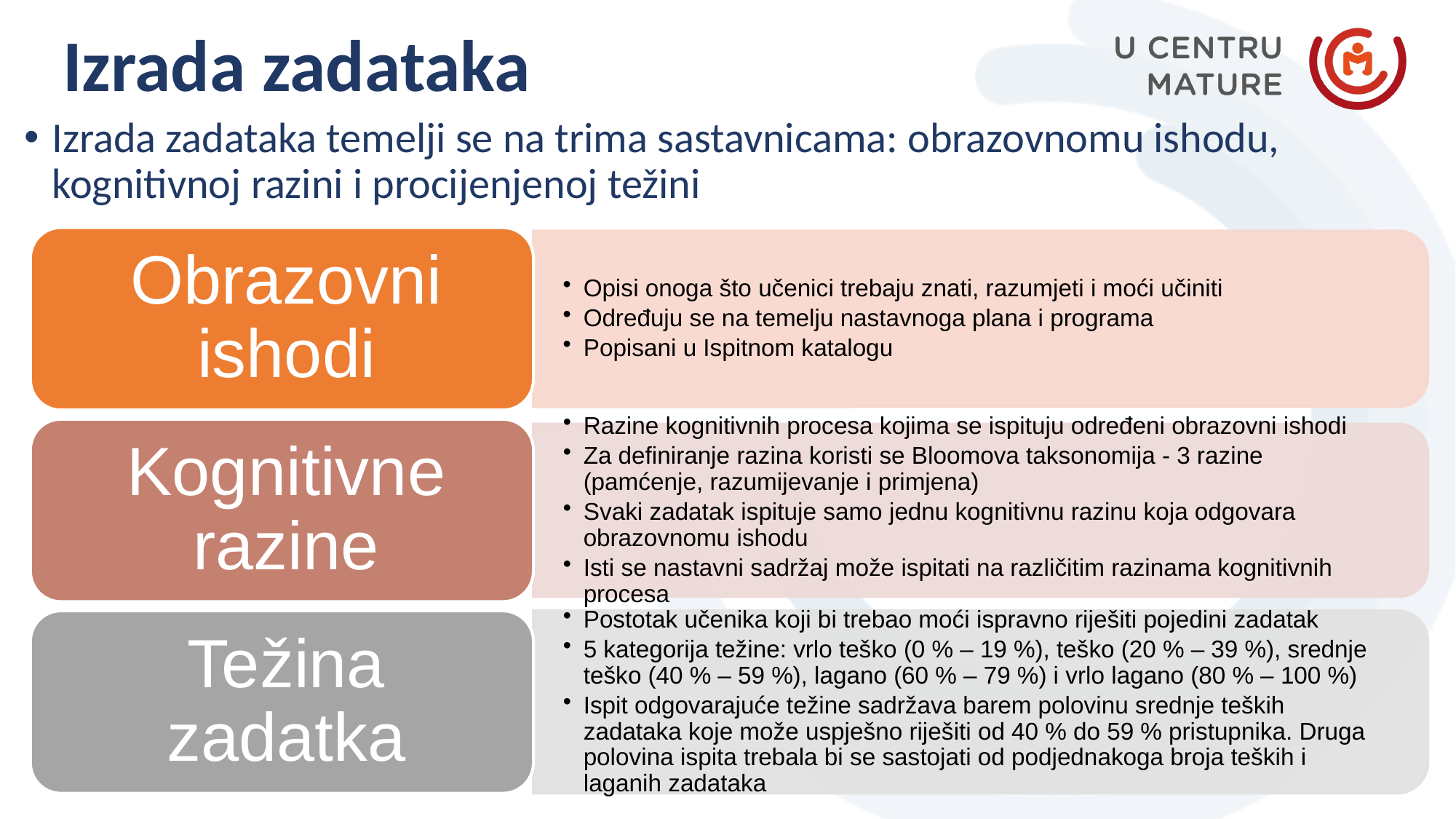

Izrada zadataka
Izrada zadataka temelji se na trima sastavnicama: obrazovnomu ishodu, kognitivnoj razini i procijenjenoj težini
Opisi onoga što učenici trebaju znati, razumjeti i moći učiniti
Određuju se na temelju nastavnoga plana i programa
Popisani u Ispitnom katalogu
Obrazovni ishodi
Razine kognitivnih procesa kojima se ispituju određeni obrazovni ishodi
Za definiranje razina koristi se Bloomova taksonomija - 3 razine (pamćenje, razumijevanje i primjena)
Svaki zadatak ispituje samo jednu kognitivnu razinu koja odgovara obrazovnomu ishodu
Isti se nastavni sadržaj može ispitati na različitim razinama kognitivnih procesa
Kognitivne razine
Postotak učenika koji bi trebao moći ispravno riješiti pojedini zadatak
5 kategorija težine: vrlo teško (0 % ‒ 19 %), teško (20 % ‒ 39 %), srednje teško (40 % ‒ 59 %), lagano (60 % ‒ 79 %) i vrlo lagano (80 % ‒ 100 %)
Ispit odgovarajuće težine sadržava barem polovinu srednje teških zadataka koje može uspješno riješiti od 40 % do 59 % pristupnika. Druga polovina ispita trebala bi se sastojati od podjednakoga broja teških i laganih zadataka
Težina zadatka